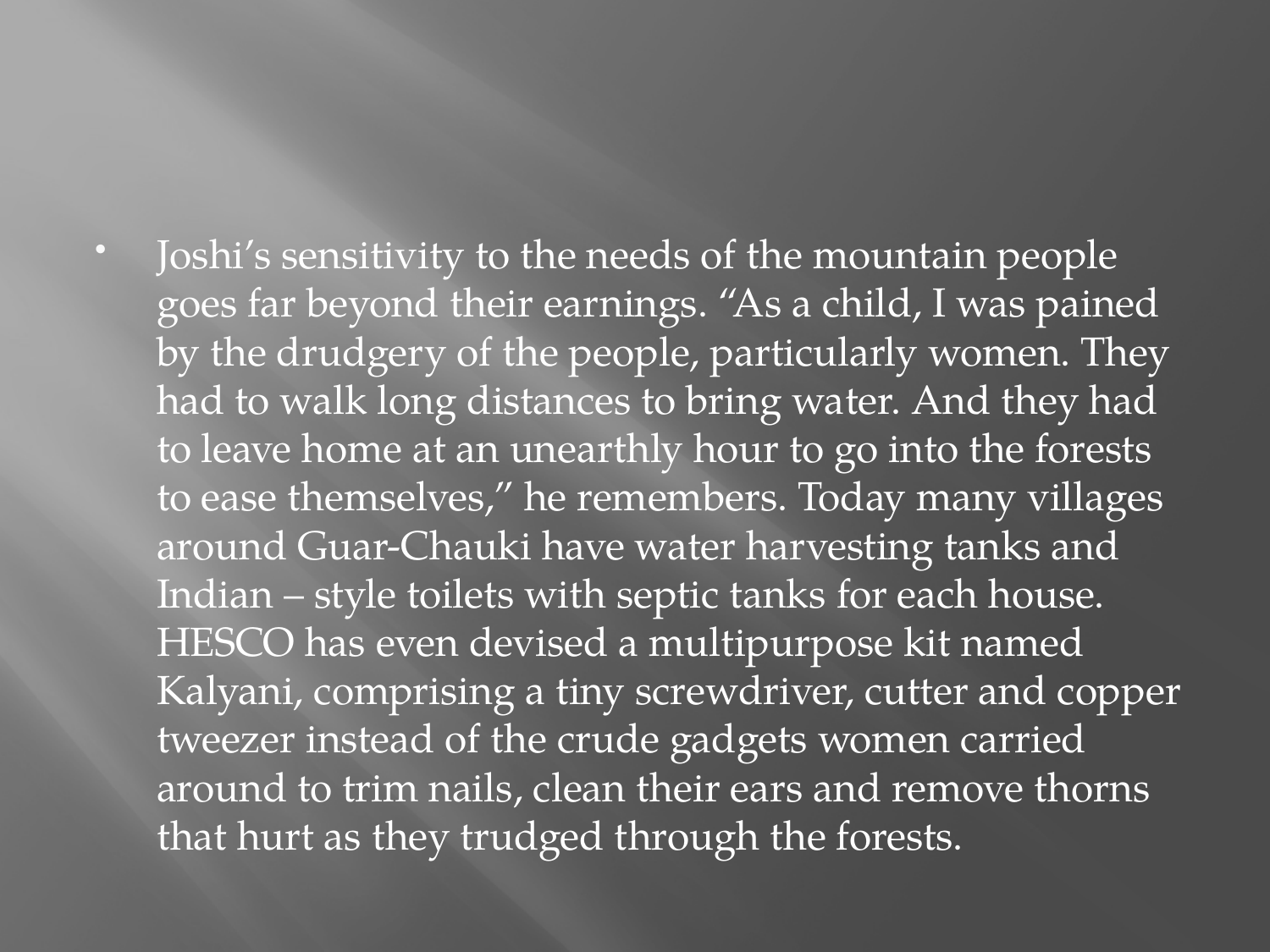

#
Joshi’s sensitivity to the needs of the mountain people goes far beyond their earnings. “As a child, I was pained by the drudgery of the people, particularly women. They had to walk long distances to bring water. And they had to leave home at an unearthly hour to go into the forests to ease themselves,” he remembers. Today many villages around Guar-Chauki have water harvesting tanks and Indian – style toilets with septic tanks for each house. HESCO has even devised a multipurpose kit named Kalyani, comprising a tiny screwdriver, cutter and copper tweezer instead of the crude gadgets women carried around to trim nails, clean their ears and remove thorns that hurt as they trudged through the forests.